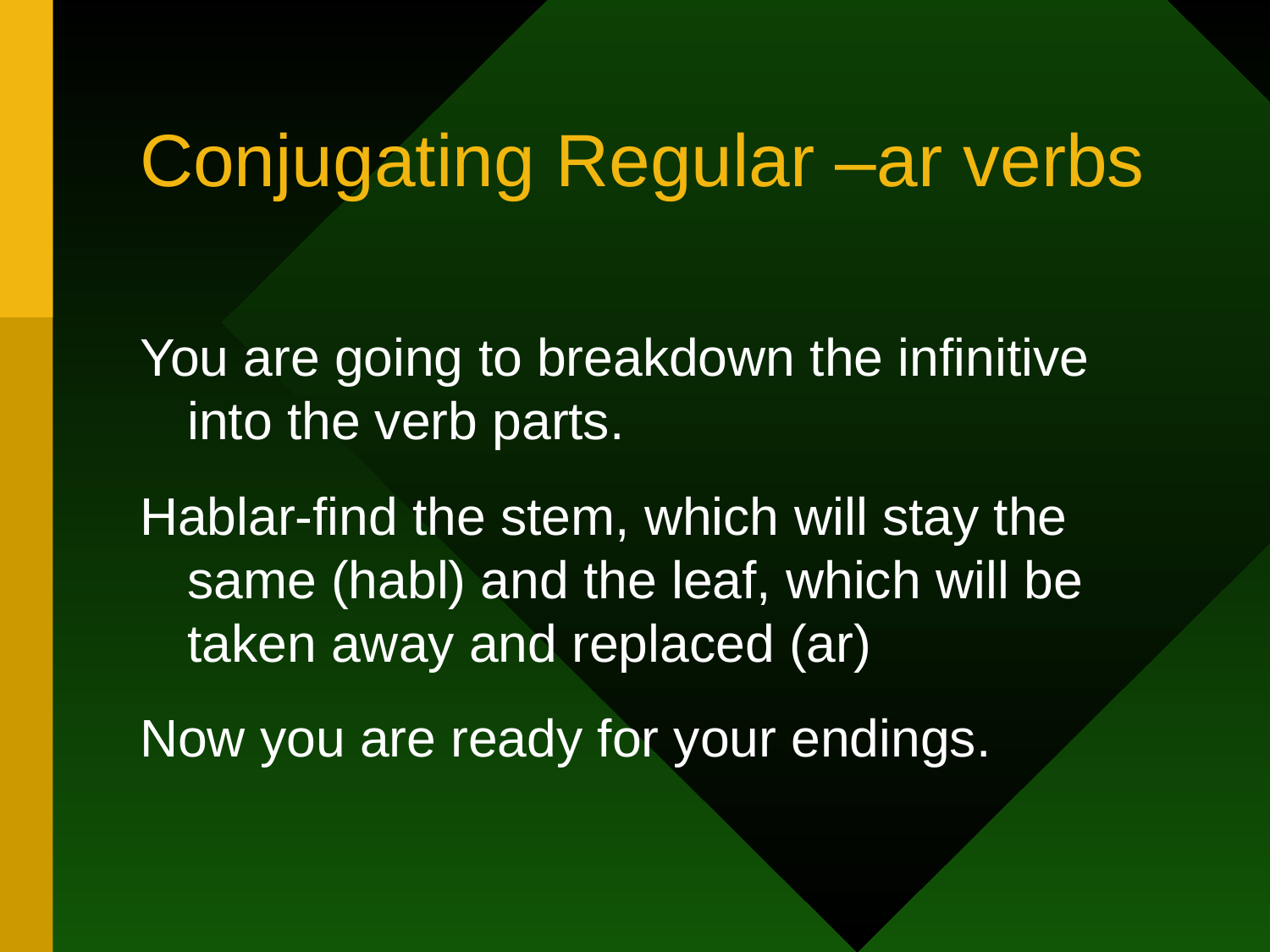

# Conjugating Regular –ar verbs
You are going to breakdown the infinitive into the verb parts.
Hablar-find the stem, which will stay the same (habl) and the leaf, which will be taken away and replaced (ar)
Now you are ready for your endings.